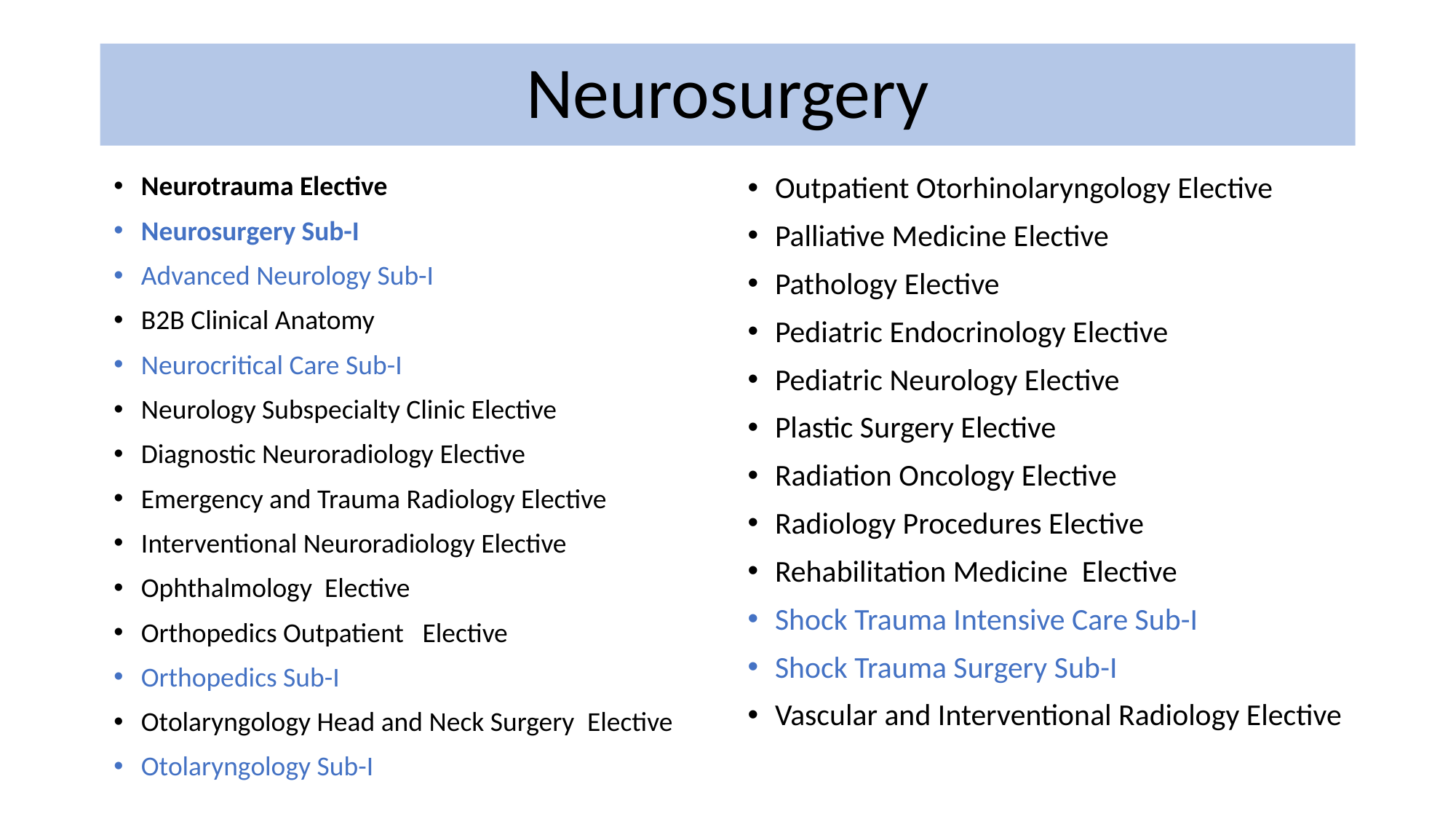

# Neurosurgery
Neurosurgery
Outpatient Otorhinolaryngology Elective
Palliative Medicine Elective
Pathology Elective
Pediatric Endocrinology Elective
Pediatric Neurology Elective
Plastic Surgery Elective
Radiation Oncology Elective
Radiology Procedures Elective
Rehabilitation Medicine  Elective
Shock Trauma Intensive Care Sub-I
Shock Trauma Surgery Sub-I
Vascular and Interventional Radiology Elective
Neurotrauma Elective
Neurosurgery Sub-I
Advanced Neurology Sub-I
B2B Clinical Anatomy
Neurocritical Care Sub-I
Neurology Subspecialty Clinic Elective
Diagnostic Neuroradiology Elective
Emergency and Trauma Radiology Elective
Interventional Neuroradiology Elective
Ophthalmology  Elective
Orthopedics Outpatient   Elective
Orthopedics Sub-I
Otolaryngology Head and Neck Surgery  Elective
Otolaryngology Sub-I